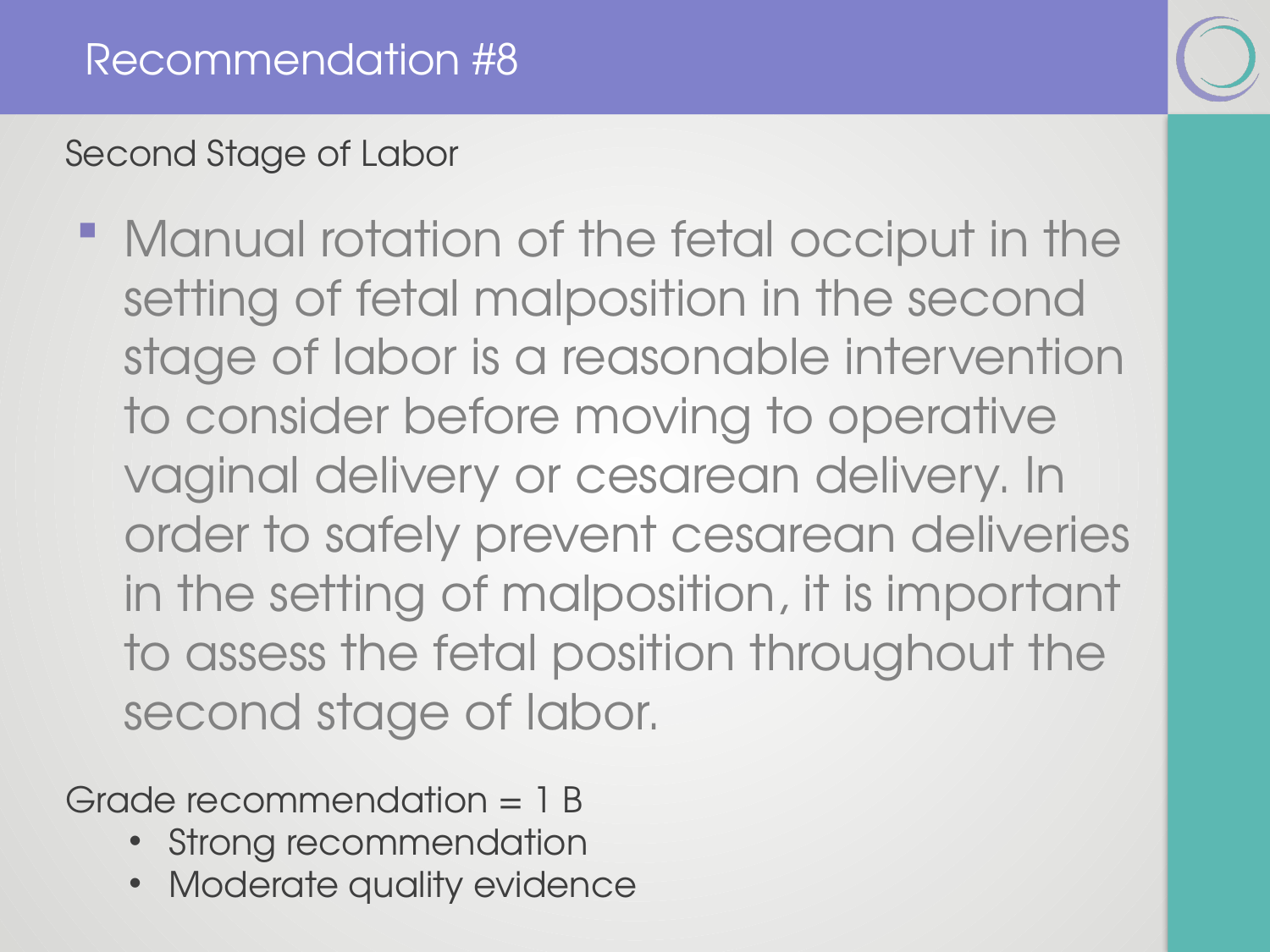

# Recommendation #8
Second Stage of Labor
Manual rotation of the fetal occiput in the setting of fetal malposition in the second stage of labor is a reasonable intervention to consider before moving to operative vaginal delivery or cesarean delivery. In order to safely prevent cesarean deliveries in the setting of malposition, it is important to assess the fetal position throughout the second stage of labor.
Grade recommendation = 1 B
Strong recommendation
Moderate quality evidence